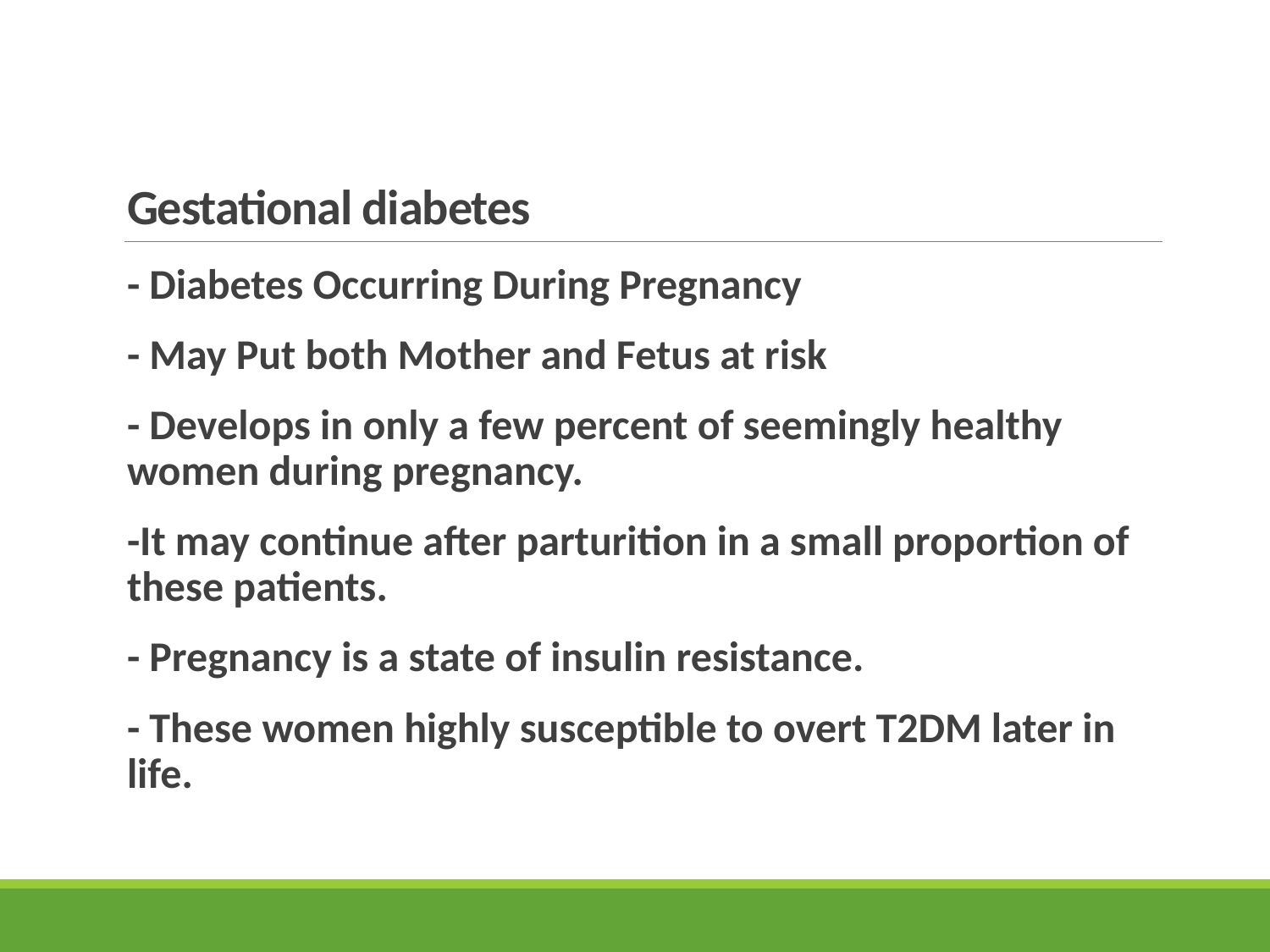

# Gestational diabetes
- Diabetes Occurring During Pregnancy
- May Put both Mother and Fetus at risk
- Develops in only a few percent of seemingly healthy women during pregnancy.
-It may continue after parturition in a small proportion of these patients.
- Pregnancy is a state of insulin resistance.
- These women highly susceptible to overt T2DM later in life.